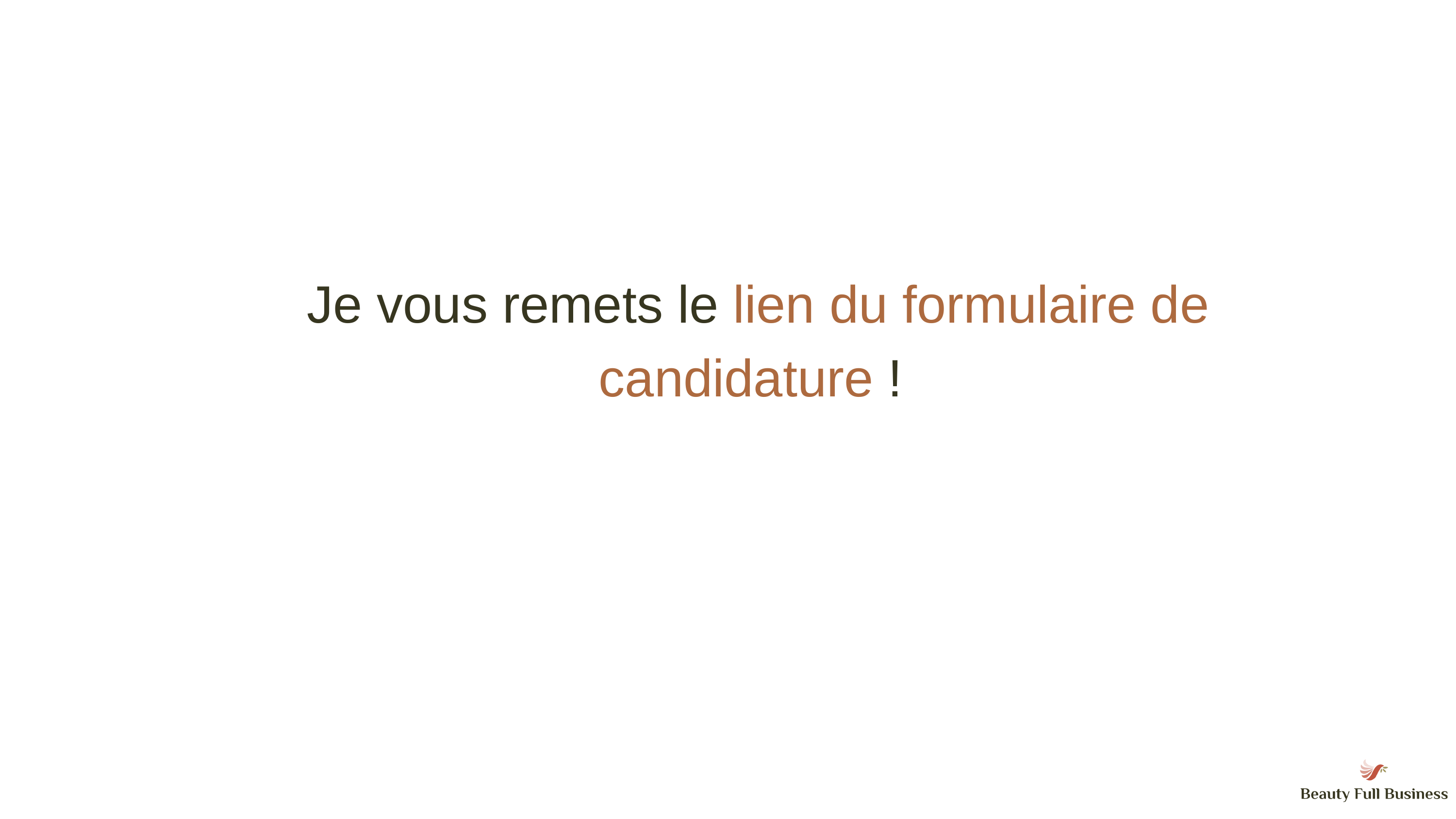

Je vous remets le lien du formulaire de candidature !